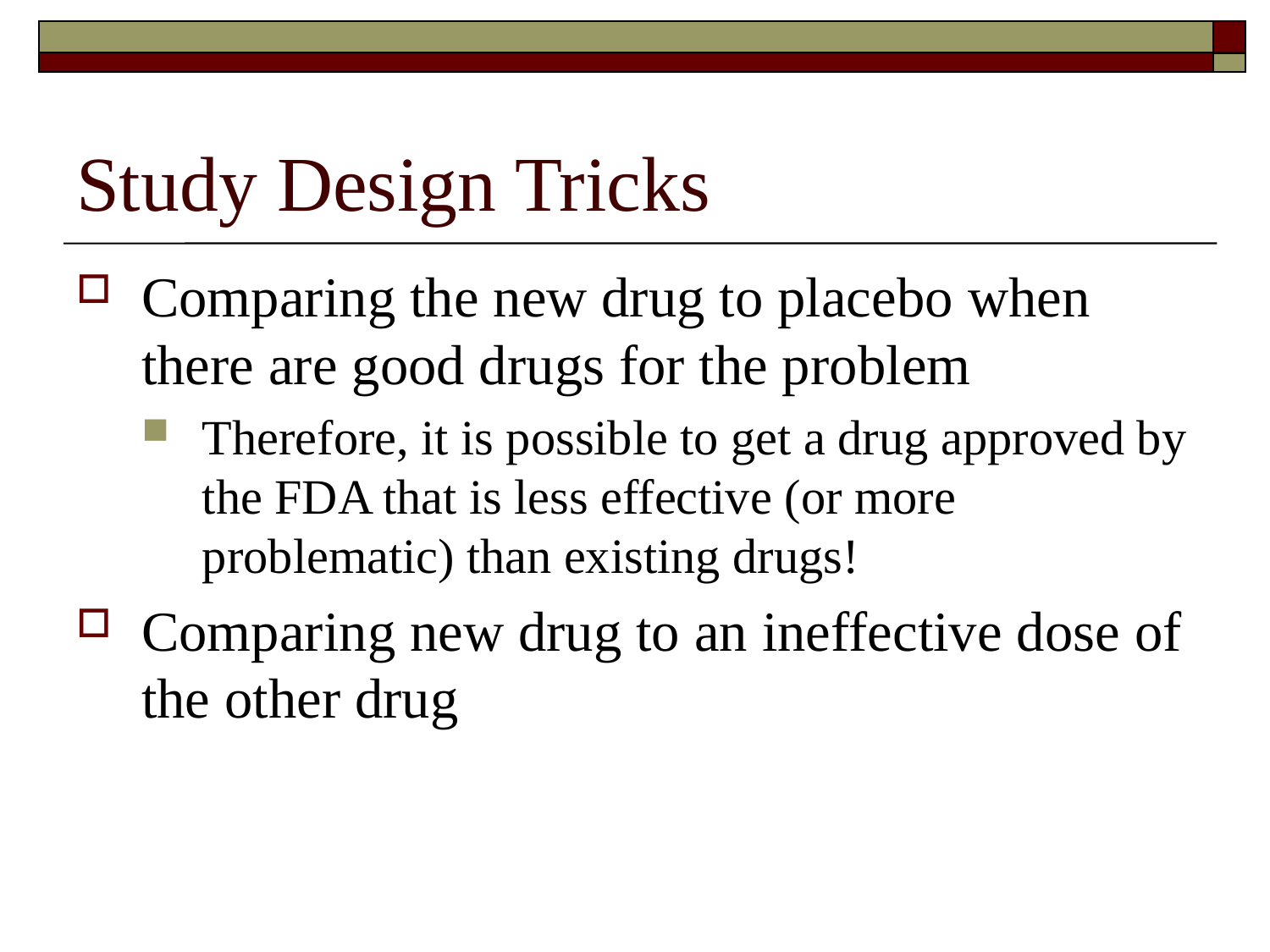

# Study Design Tricks
Comparing the new drug to placebo when there are good drugs for the problem
Therefore, it is possible to get a drug approved by the FDA that is less effective (or more problematic) than existing drugs!
Comparing new drug to an ineffective dose of the other drug